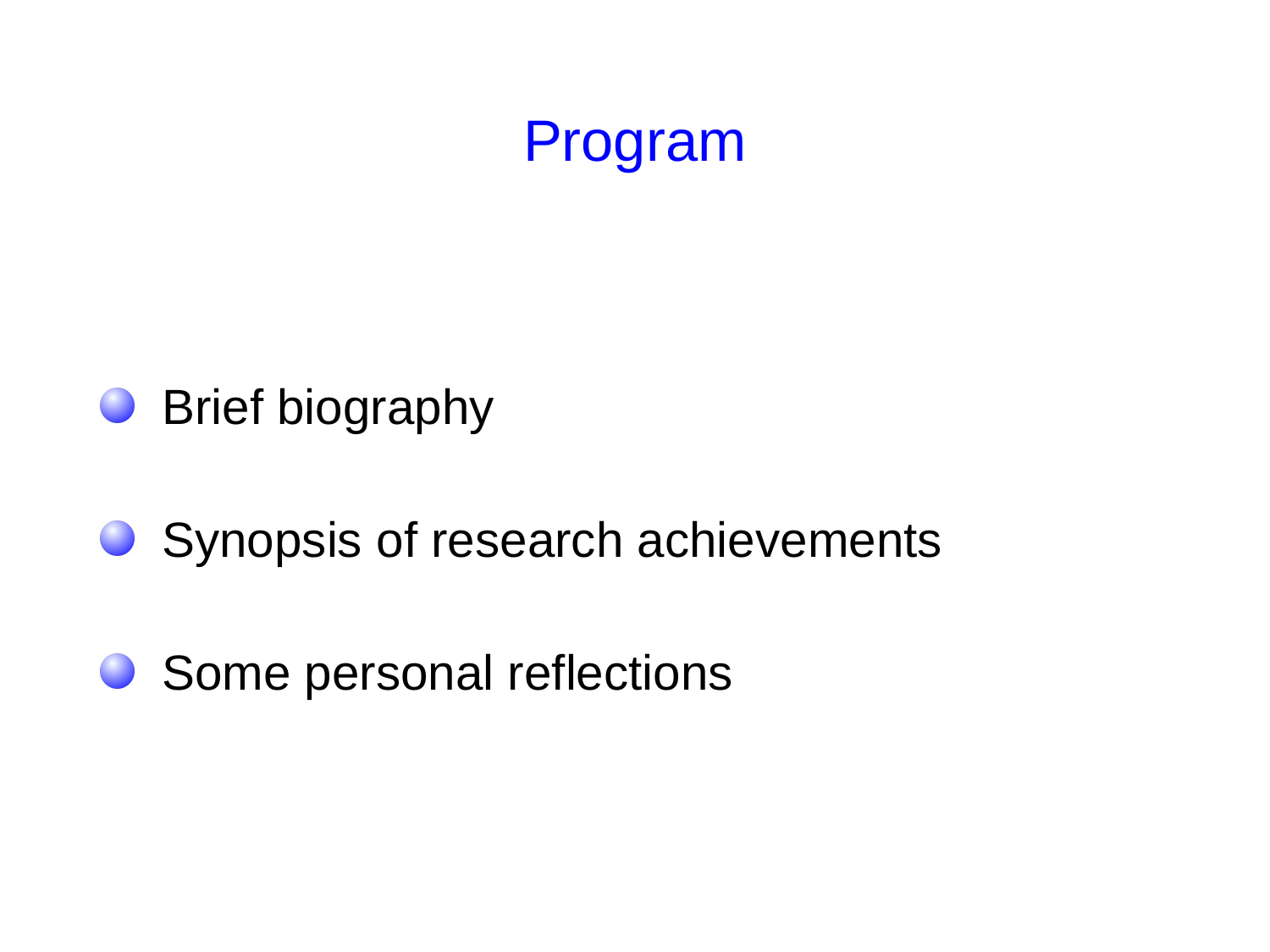

# Program
  Brief biography

  Synopsis of research achievements

  Some personal reflections